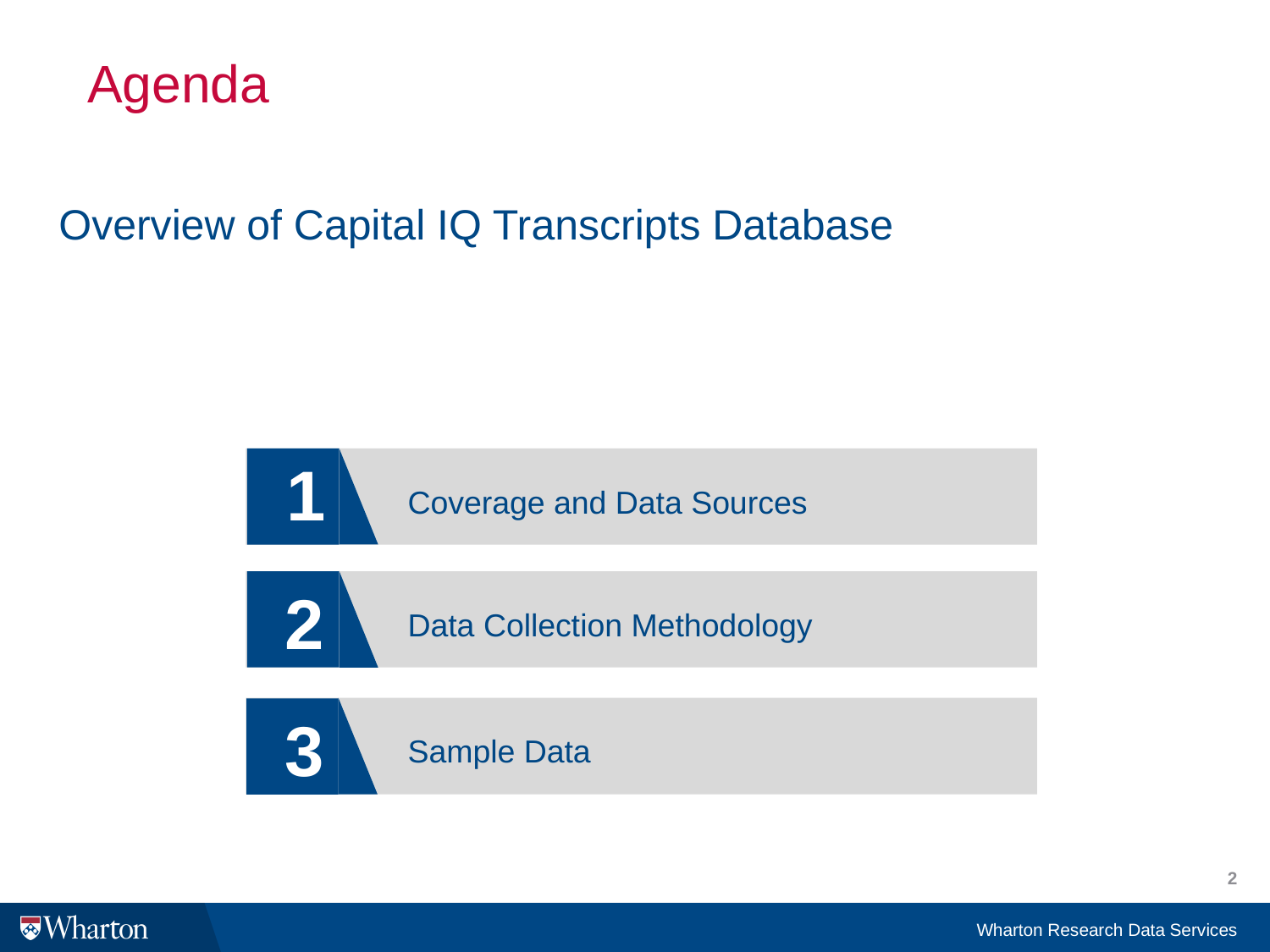

Agenda
Overview of Capital IQ Transcripts Database
1

Coverage and Data Sources

2
Data Collection Methodology

3
Sample Data
2
Wharton Research Data Services